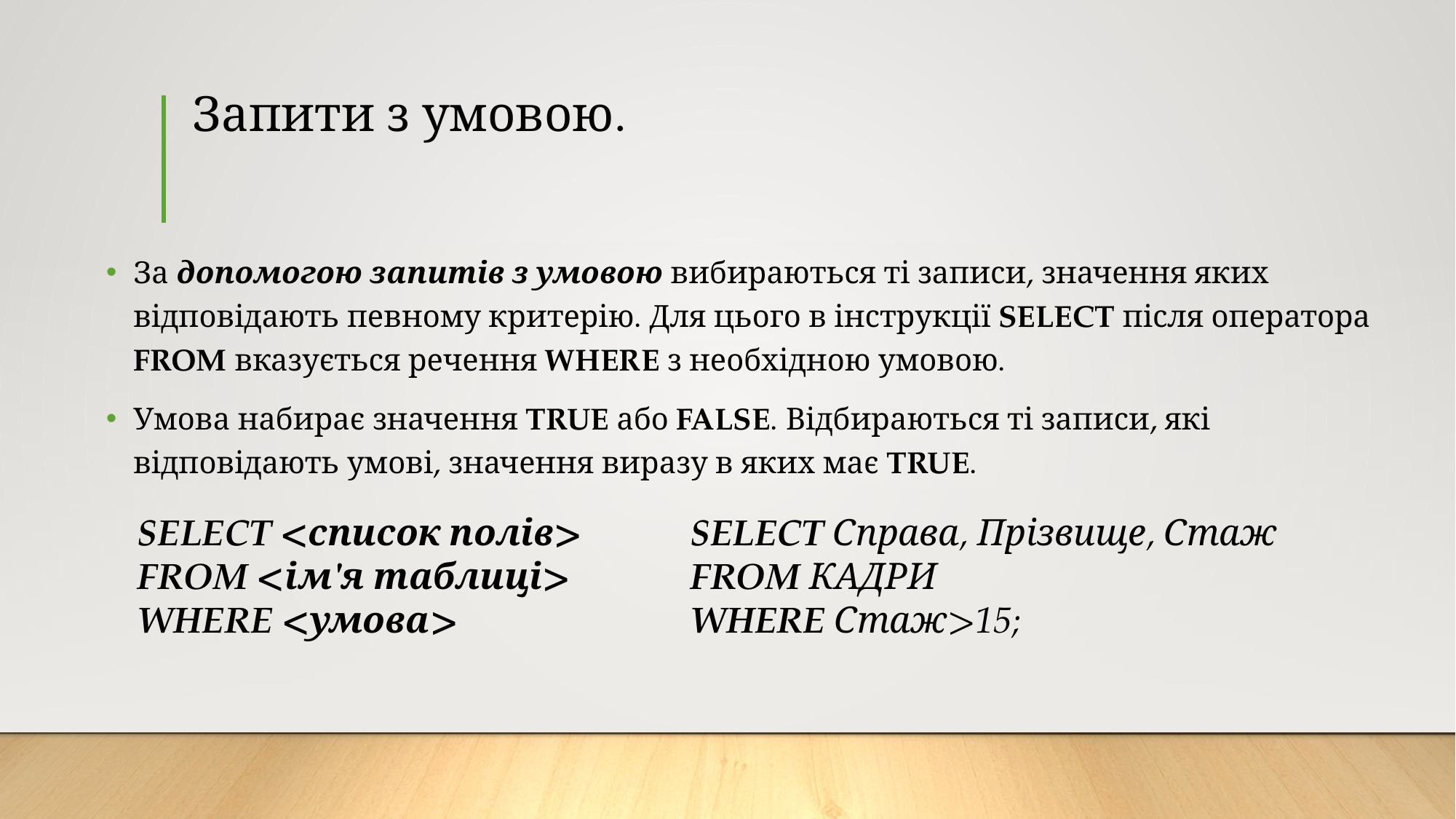

# Запити з умовою.
За допомогою запитів з умовою вибираються ті записи, значення яких відповідають певному критерію. Для цього в інструкції SELECT після оператора FROM вказується речення WHERE з необхідною умовою.
Умова набирає значення TRUE або FALSE. Відбираються ті записи, які відповідають умові, значення виразу в яких має TRUE.
SELECT <список полів>
FROM <ім'я таблиці>
WHERE <умова>
SELECT Справа, Прізвище, Стаж
FROM КАДРИ
WHERE Стаж>15;